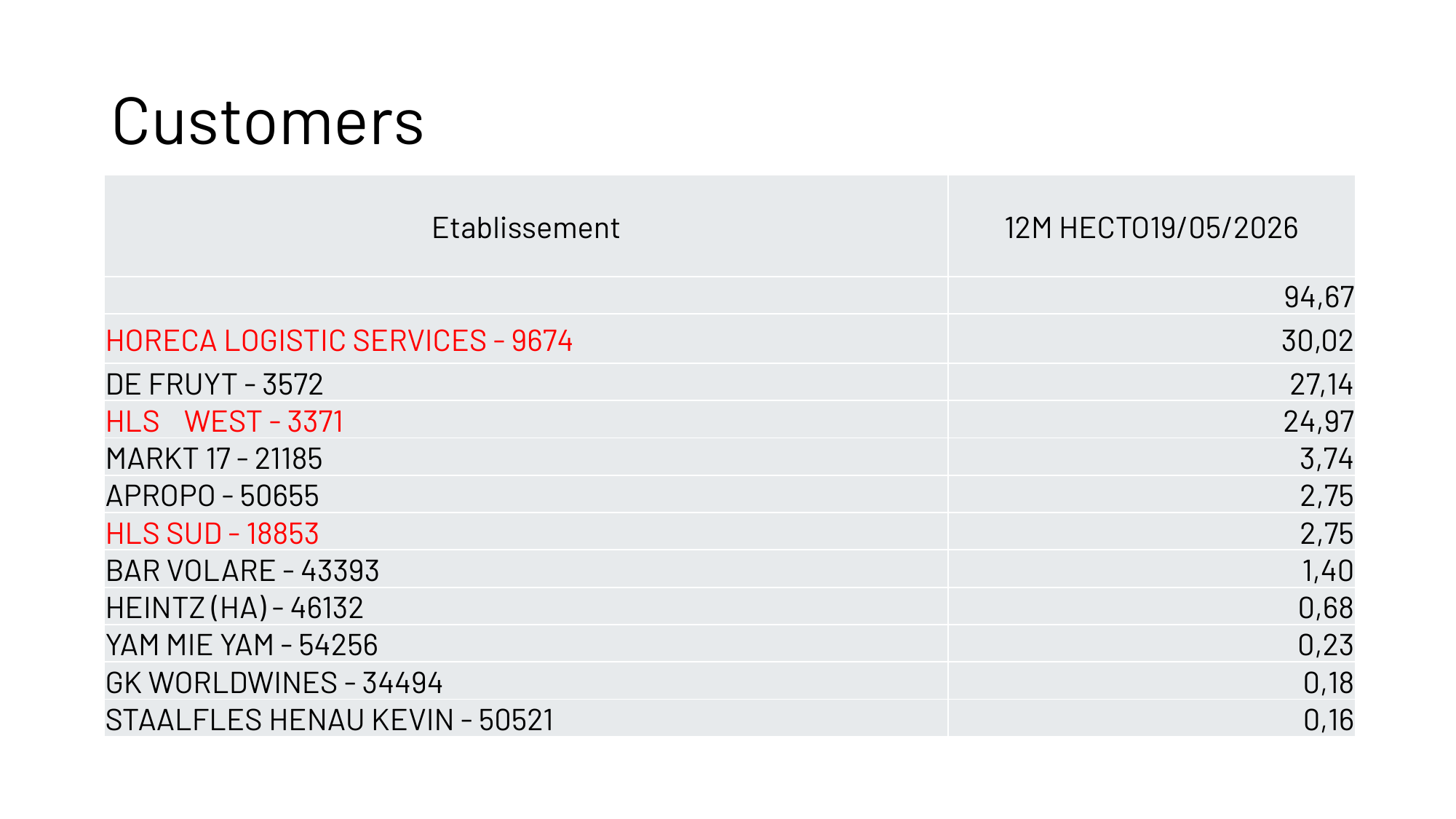

# Customers
| Etablissement | 12M HECTO19/05/2026 |
| --- | --- |
|  | 94,67 |
| HORECA LOGISTIC SERVICES - 9674 | 30,02 |
| DE FRUYT - 3572 | 27,14 |
| HLS WEST - 3371 | 24,97 |
| MARKT 17 - 21185 | 3,74 |
| APROPO - 50655 | 2,75 |
| HLS SUD - 18853 | 2,75 |
| BAR VOLARE - 43393 | 1,40 |
| HEINTZ (HA) - 46132 | 0,68 |
| YAM MIE YAM - 54256 | 0,23 |
| GK WORLDWINES - 34494 | 0,18 |
| STAALFLES HENAU KEVIN - 50521 | 0,16 |